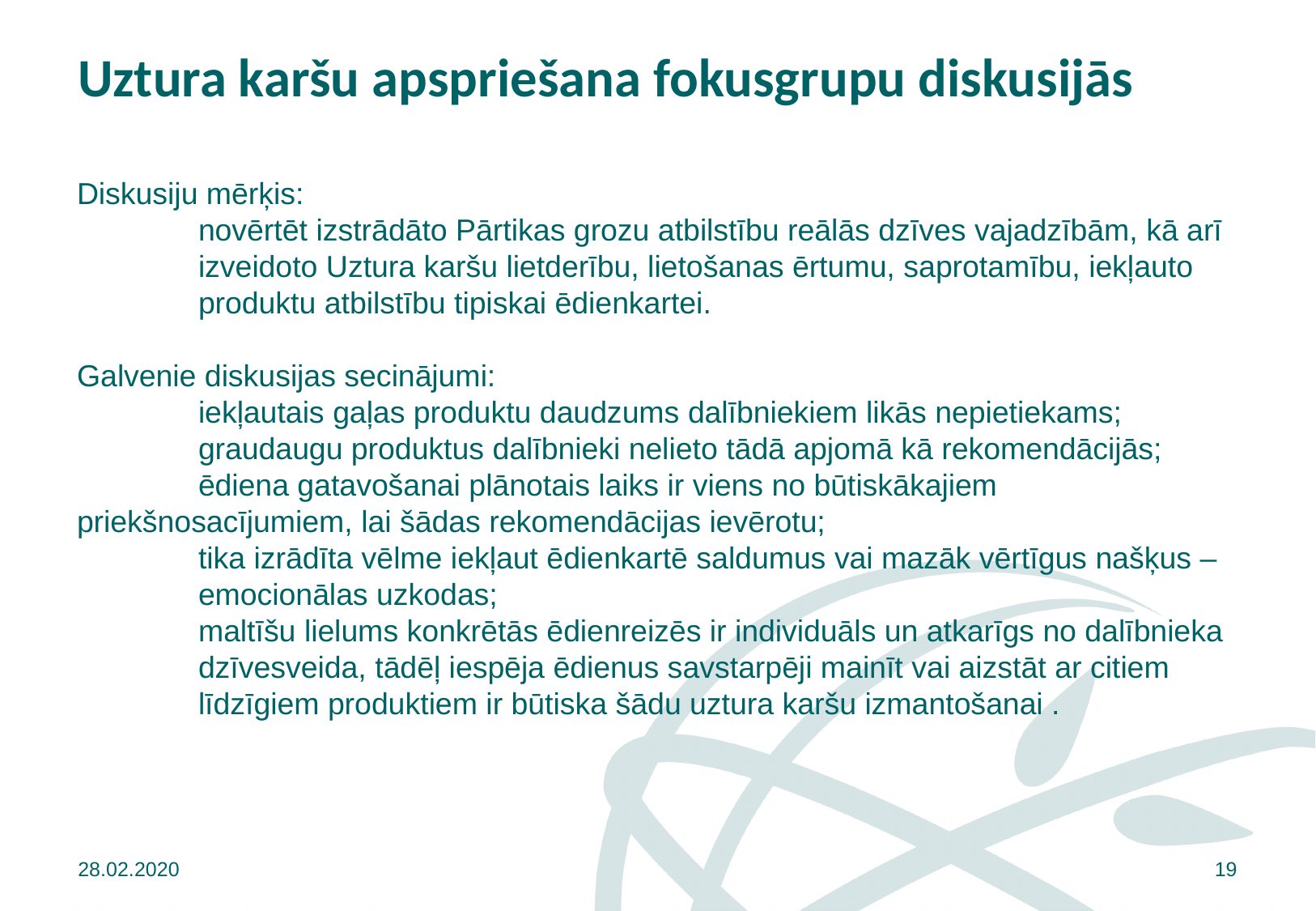

# Uztura karšu apspriešana fokusgrupu diskusijās
Diskusiju mērķis:
	novērtēt izstrādāto Pārtikas grozu atbilstību reālās dzīves vajadzībām, kā arī 	izveidoto Uztura karšu lietderību, lietošanas ērtumu, saprotamību, iekļauto 	produktu atbilstību tipiskai ēdienkartei.

Galvenie diskusijas secinājumi:
	iekļautais gaļas produktu daudzums dalībniekiem likās nepietiekams;
	graudaugu produktus dalībnieki nelieto tādā apjomā kā rekomendācijās;
	ēdiena gatavošanai plānotais laiks ir viens no būtiskākajiem 	priekšnosacījumiem, lai šādas rekomendācijas ievērotu;
	tika izrādīta vēlme iekļaut ēdienkartē saldumus vai mazāk vērtīgus našķus – 	emocionālas uzkodas;
	maltīšu lielums konkrētās ēdienreizēs ir individuāls un atkarīgs no dalībnieka 	dzīvesveida, tādēļ iespēja ēdienus savstarpēji mainīt vai aizstāt ar citiem 	līdzīgiem produktiem ir būtiska šādu uztura karšu izmantošanai .
28.02.2020
19